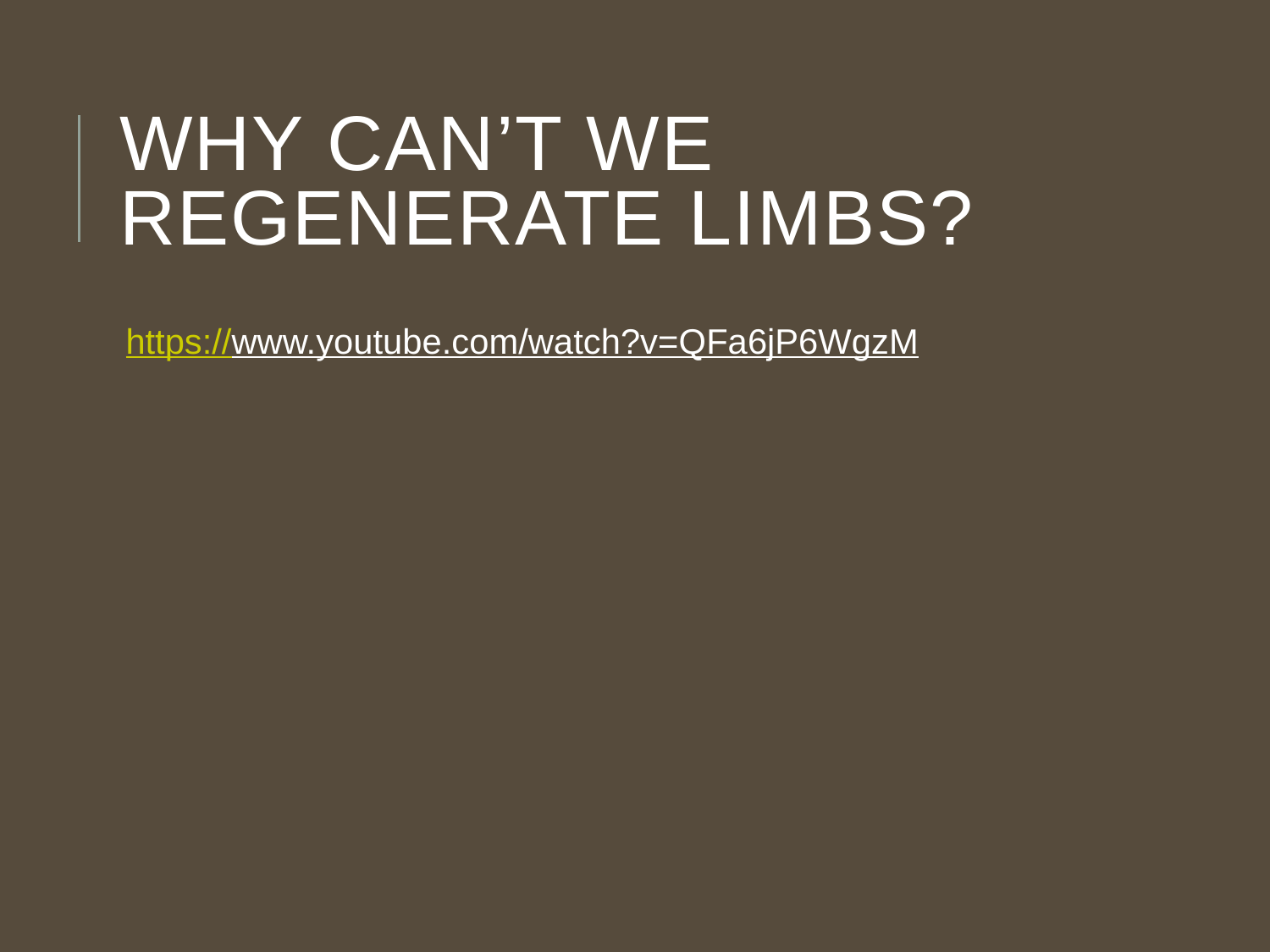

# Why can’t we regenerate limbs?
https://www.youtube.com/watch?v=QFa6jP6WgzM